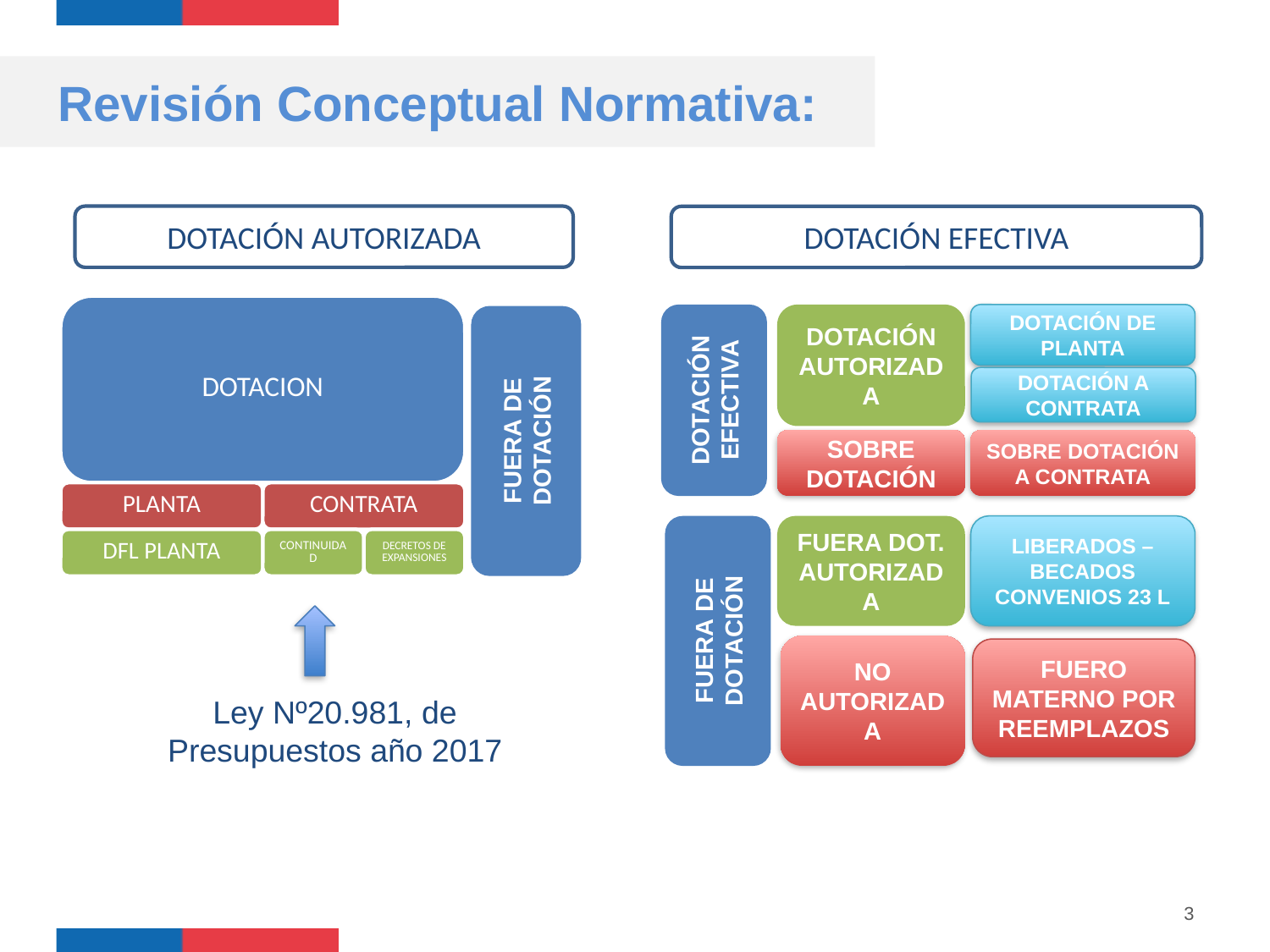

Revisión Conceptual Normativa:
DOTACIÓN AUTORIZADA
DOTACIÓN EFECTIVA
DOTACION
CONTRATA
CONTINUIDAD
DECRETOS DE EXPANSIONES
PLANTA
DFL PLANTA
DOTACIÓN EFECTIVA
DOTACIÓN DE PLANTA
DOTACIÓN AUTORIZADA
FUERA DE DOTACIÓN
DOTACIÓN A CONTRATA
SOBRE DOTACIÓN
SOBRE DOTACIÓN A CONTRATA
FUERA DE DOTACIÓN
FUERA DOT. AUTORIZADA
LIBERADOS – BECADOS
CONVENIOS 23 L

NO AUTORIZADA
FUERO MATERNO POR REEMPLAZOS
Ley Nº20.981, de Presupuestos año 2017